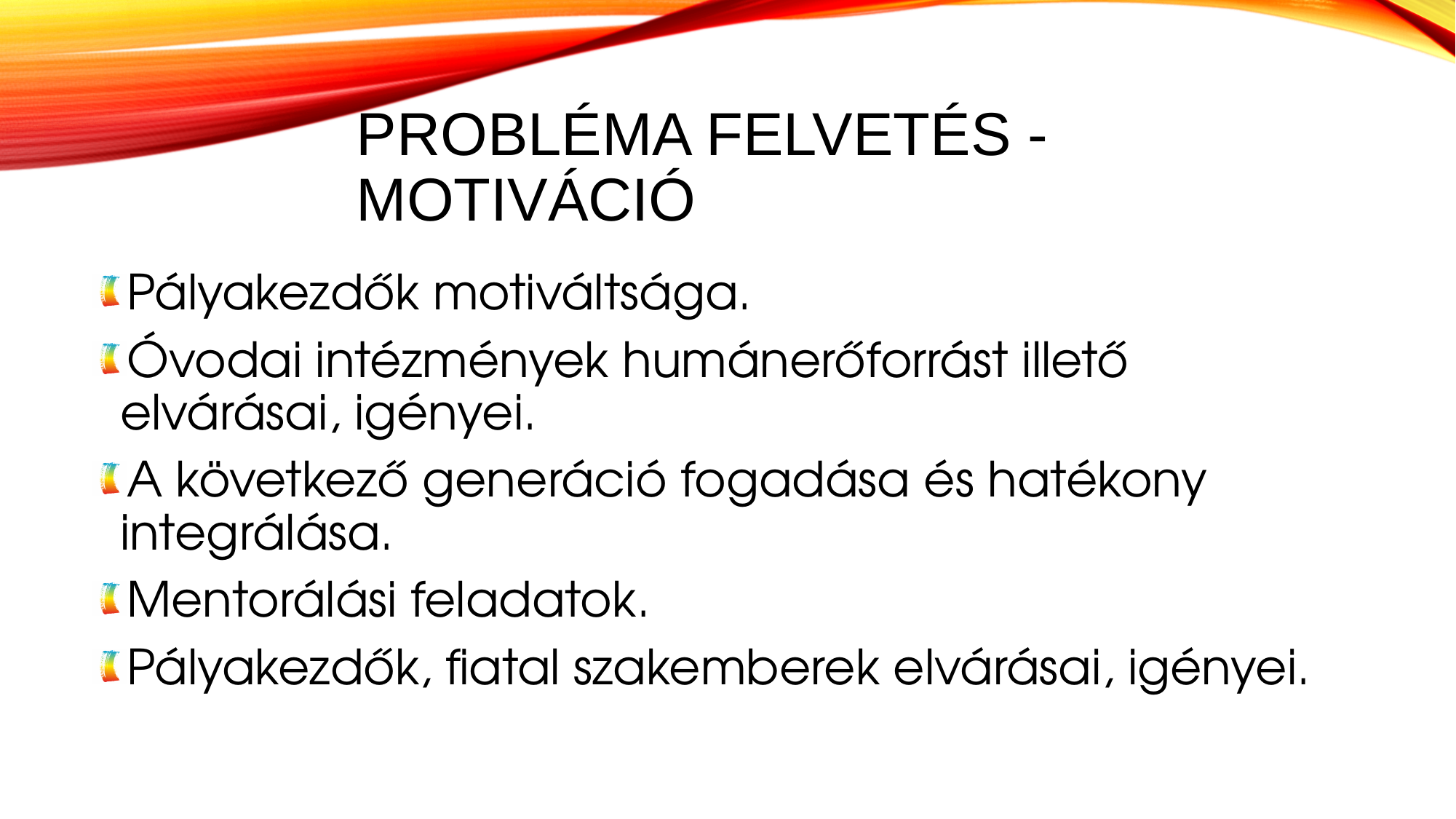

# Probléma felvetés - Motiváció
Pályakezdők motiváltsága.
Óvodai intézmények humánerőforrást illető elvárásai, igényei.
A következő generáció fogadása és hatékony integrálása.
Mentorálási feladatok.
Pályakezdők, fiatal szakemberek elvárásai, igényei.